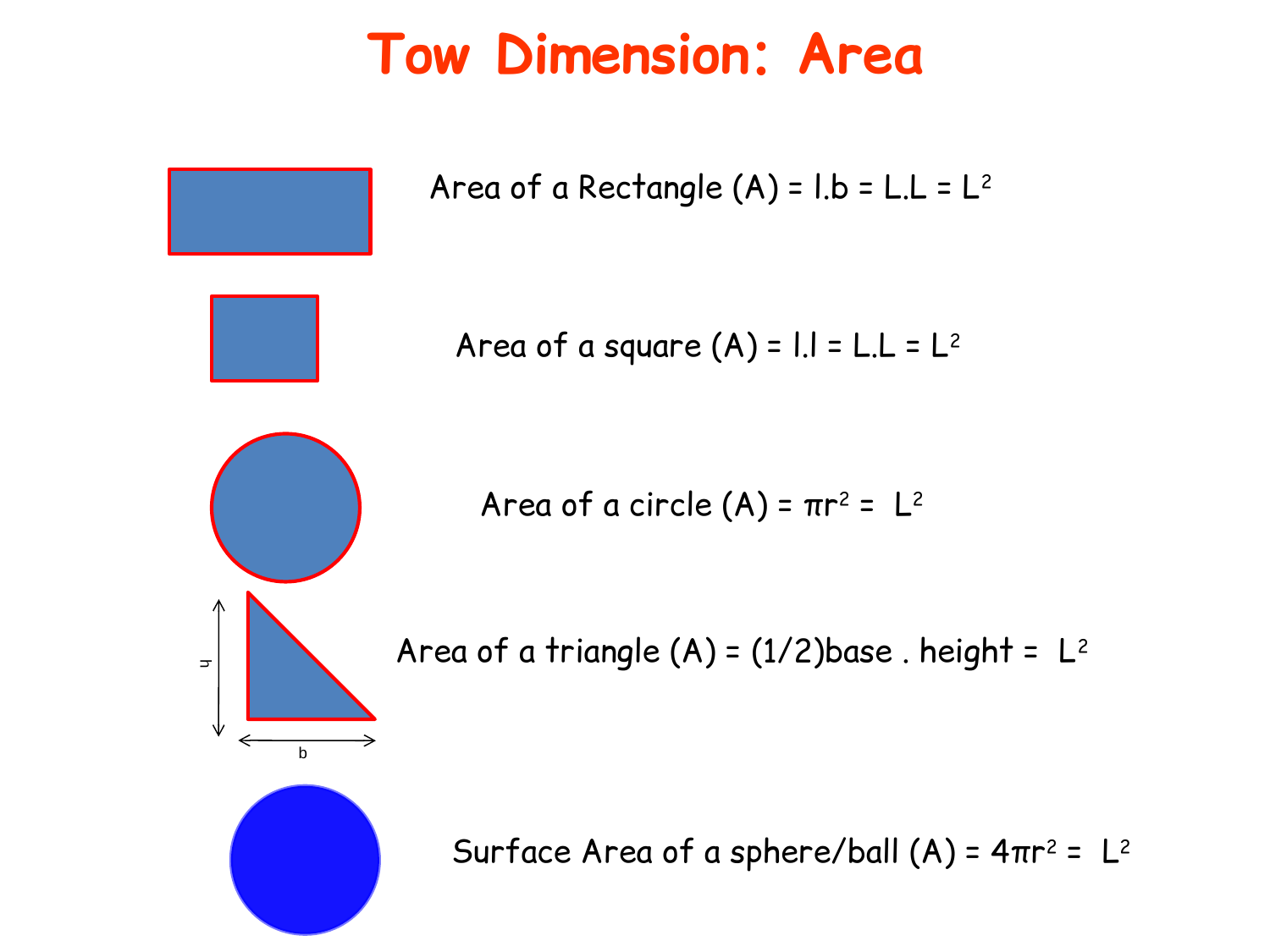

Tow Dimension: Area
Area of a Rectangle (A) = l.b = L.L = L2

Area of a square (A) = l.l = L.L = L2

Area of a circle (A) = πr2 =  L2

Area of a triangle (A) = (1/2)base . height =  L2
h
b

Surface Area of a sphere/ball (A) = 4πr2 =  L2